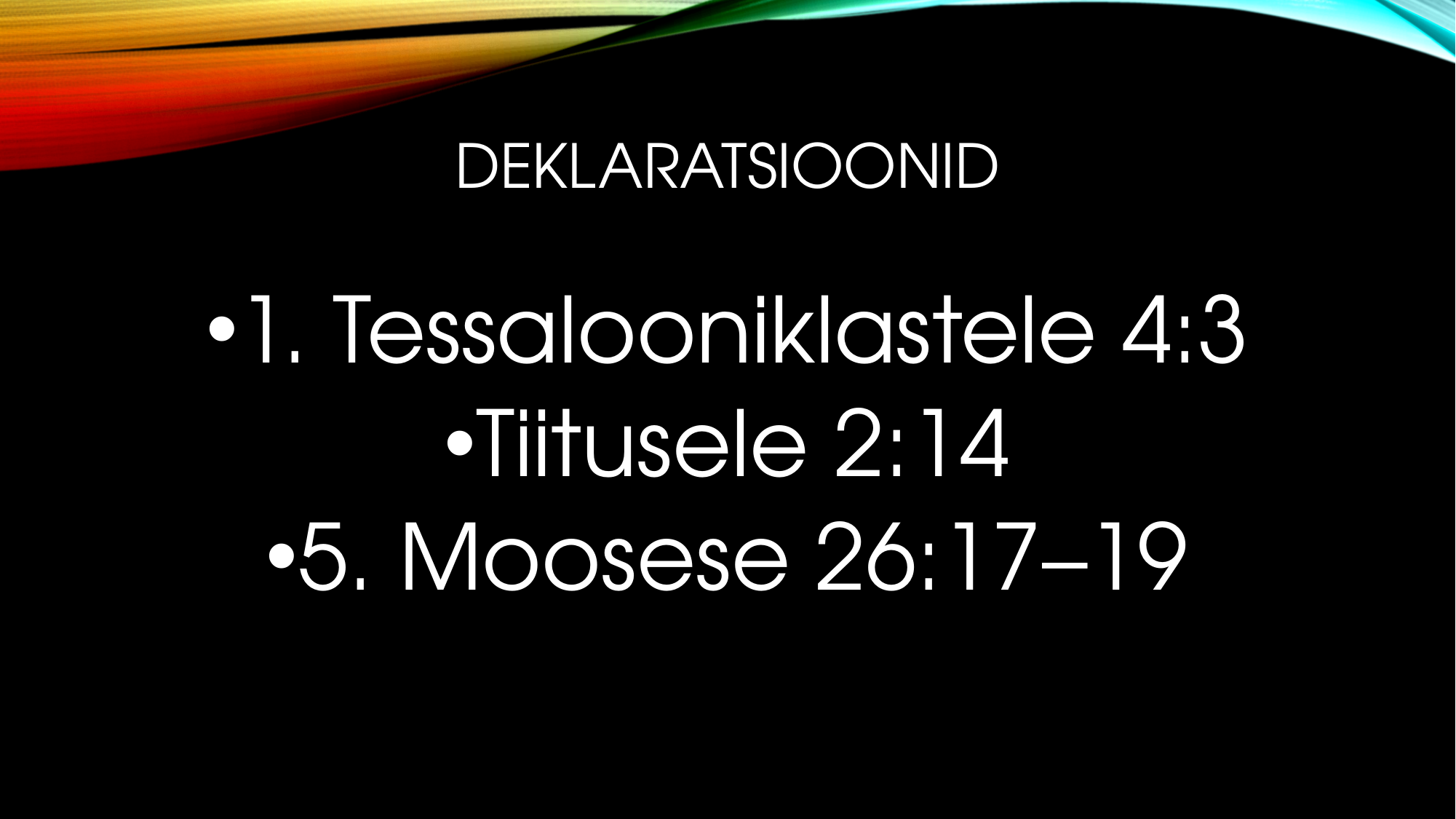

# Deklaratsioonid
1. Tessalooniklastele 4:3
Tiitusele 2:14
5. Moosese 26:17–19